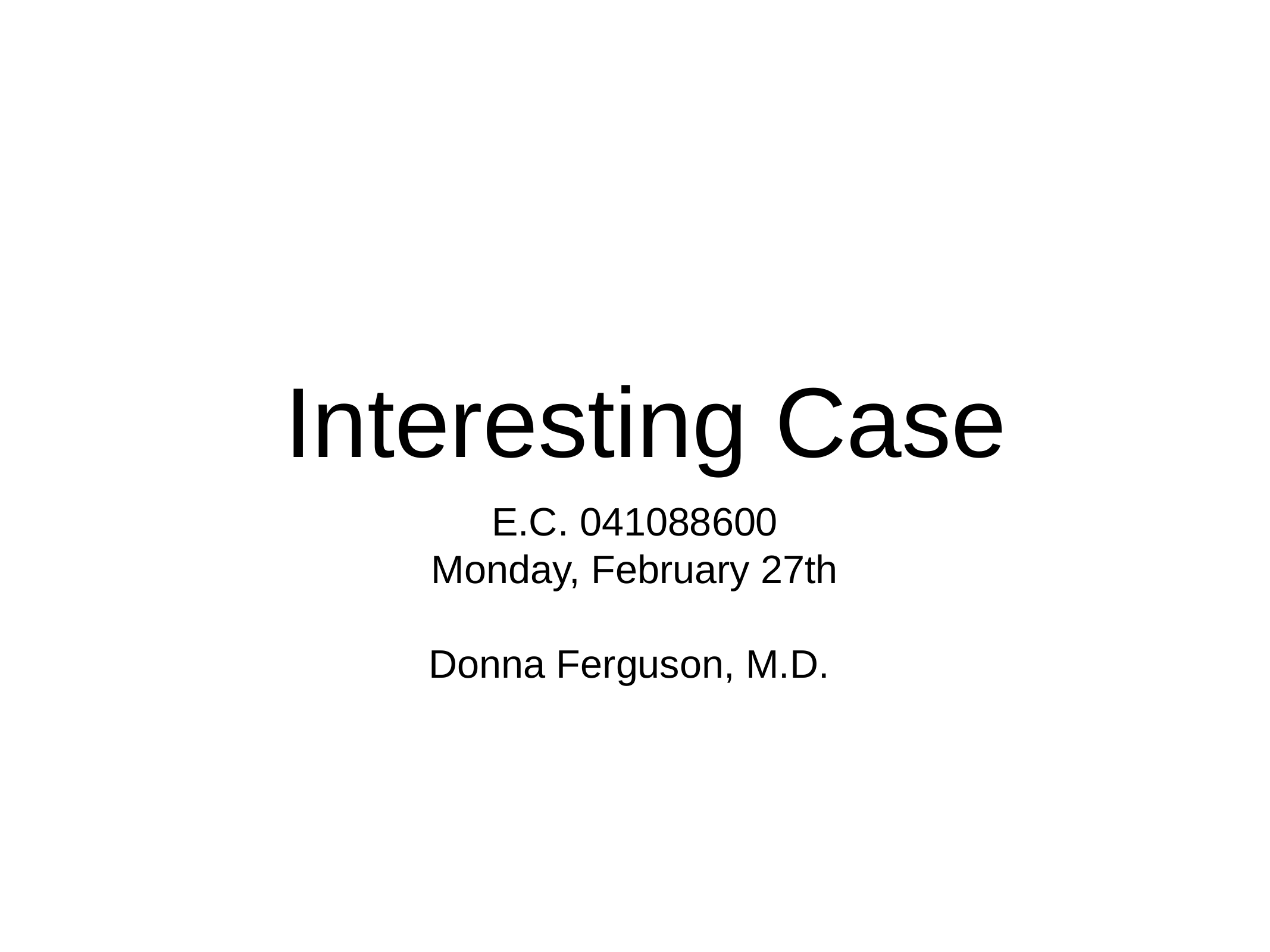

# Interesting Case
E.C. 041088600
Monday, February 27th

Donna Ferguson, M.D.